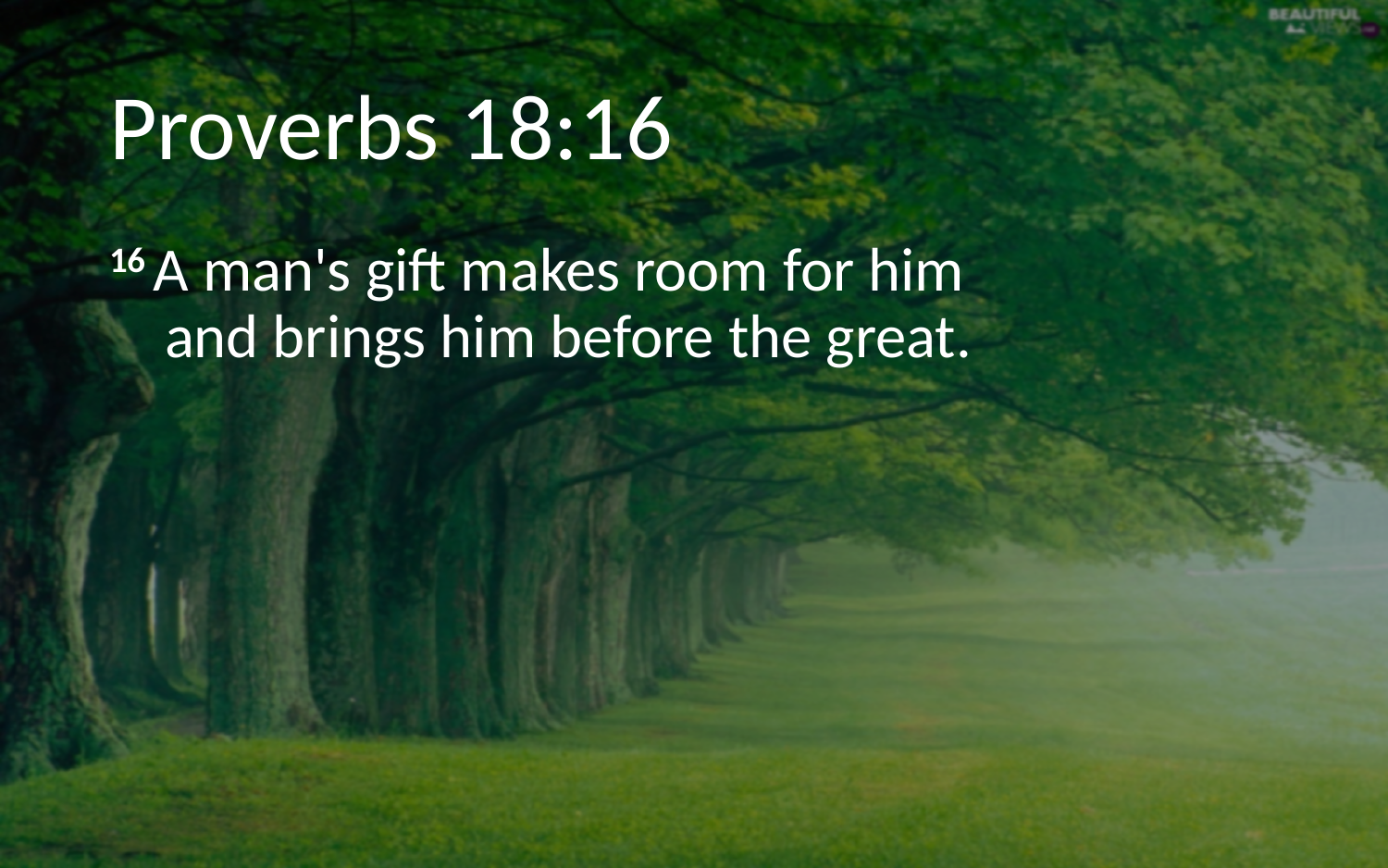

# Proverbs 18:16
16 A man's gift makes room for him
    and brings him before the great.